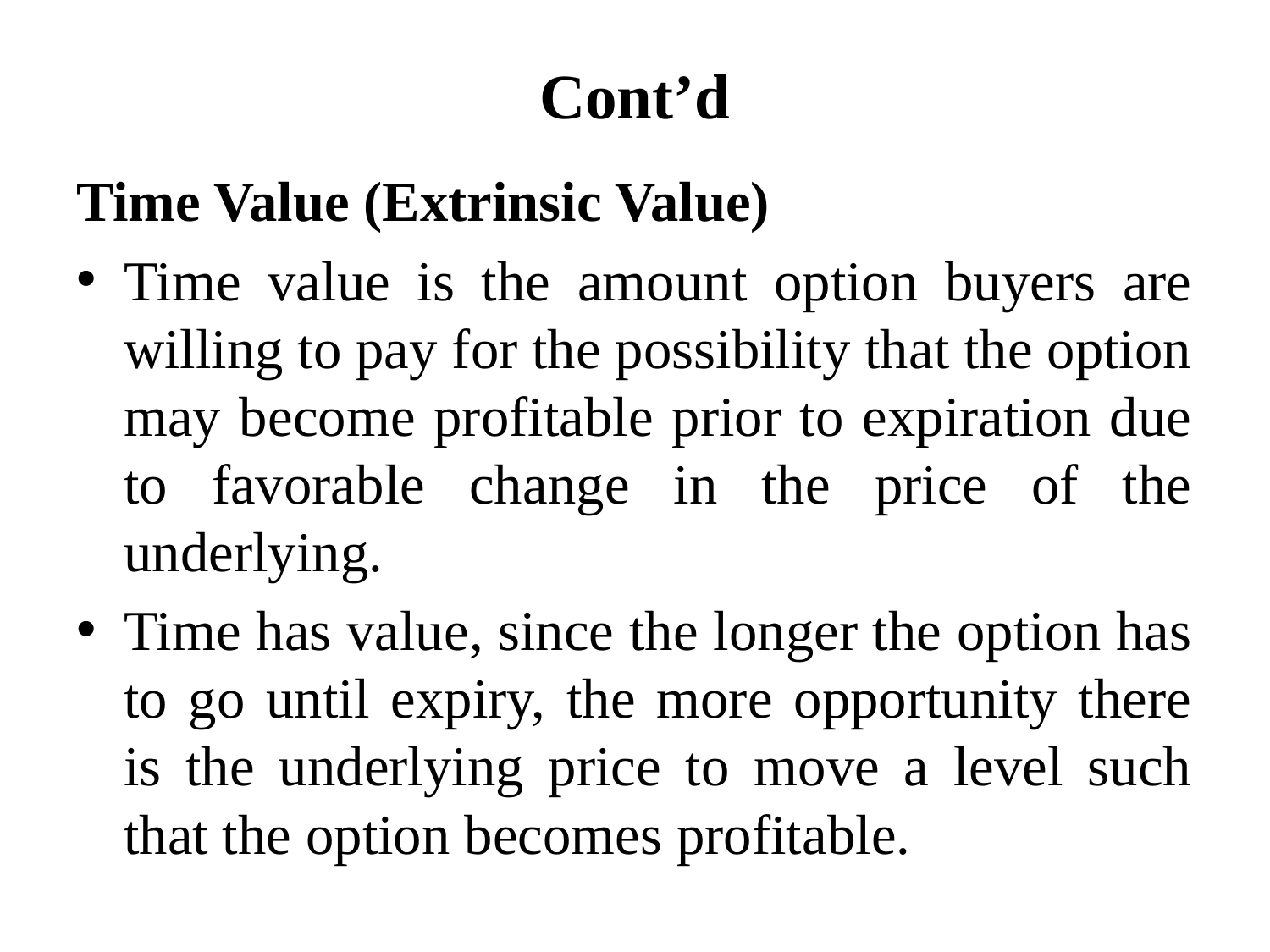

# Cont’d
Time Value (Extrinsic Value)
Time value is the amount option buyers are willing to pay for the possibility that the option may become profitable prior to expiration due to favorable change in the price of the underlying.
Time has value, since the longer the option has to go until expiry, the more opportunity there is the underlying price to move a level such that the option becomes profitable.